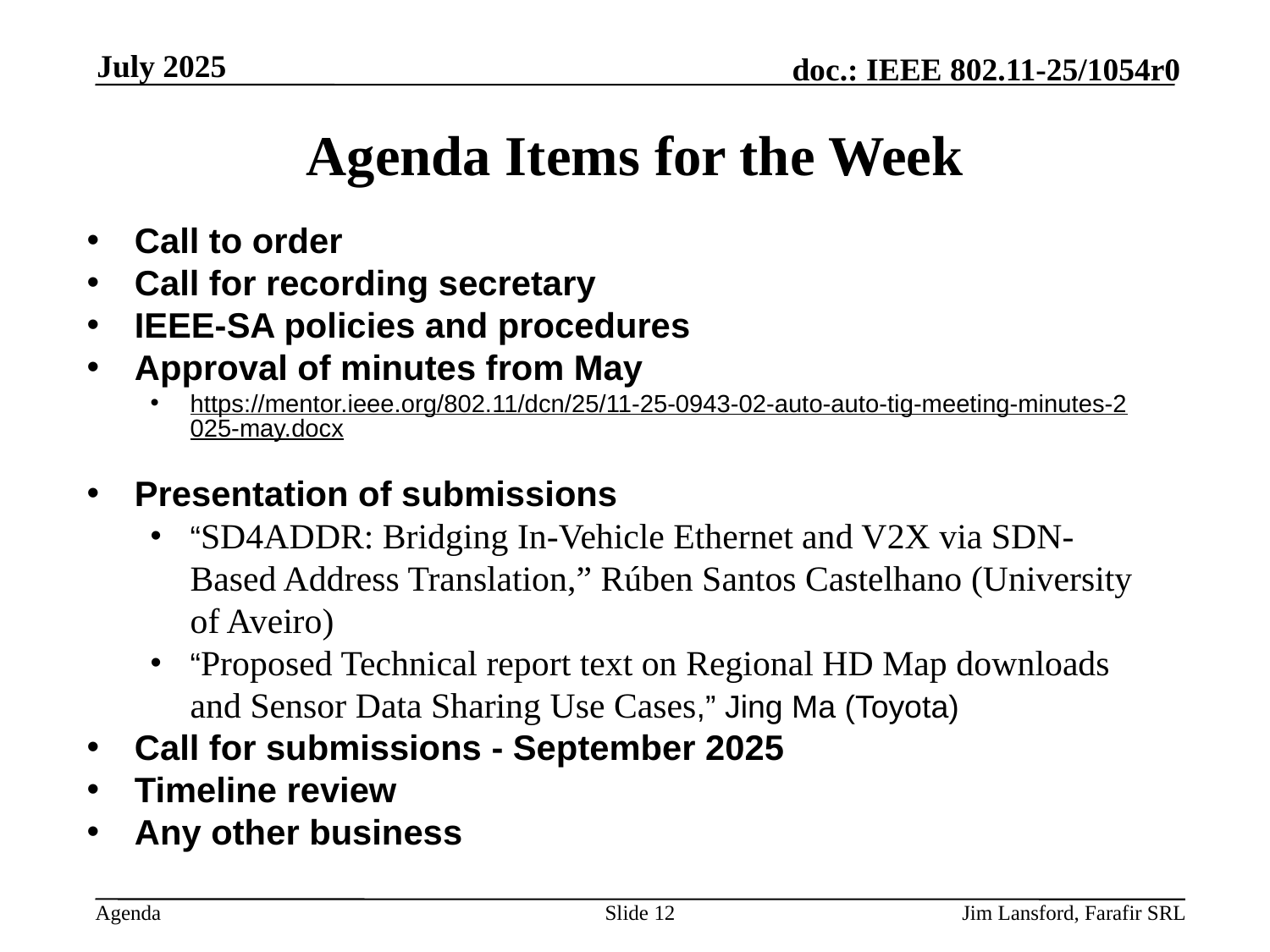

July 2025
# Agenda Items for the Week
Call to order
Call for recording secretary
IEEE-SA policies and procedures
Approval of minutes from May
https://mentor.ieee.org/802.11/dcn/25/11-25-0943-02-auto-auto-tig-meeting-minutes-2025-may.docx
Presentation of submissions
“SD4ADDR: Bridging In-Vehicle Ethernet and V2X via SDN-Based Address Translation,” Rúben Santos Castelhano (University of Aveiro)
“Proposed Technical report text on Regional HD Map downloads and Sensor Data Sharing Use Cases,” Jing Ma (Toyota)
Call for submissions - September 2025
Timeline review
Any other business

Slide 12
Jim Lansford, Farafir SRL